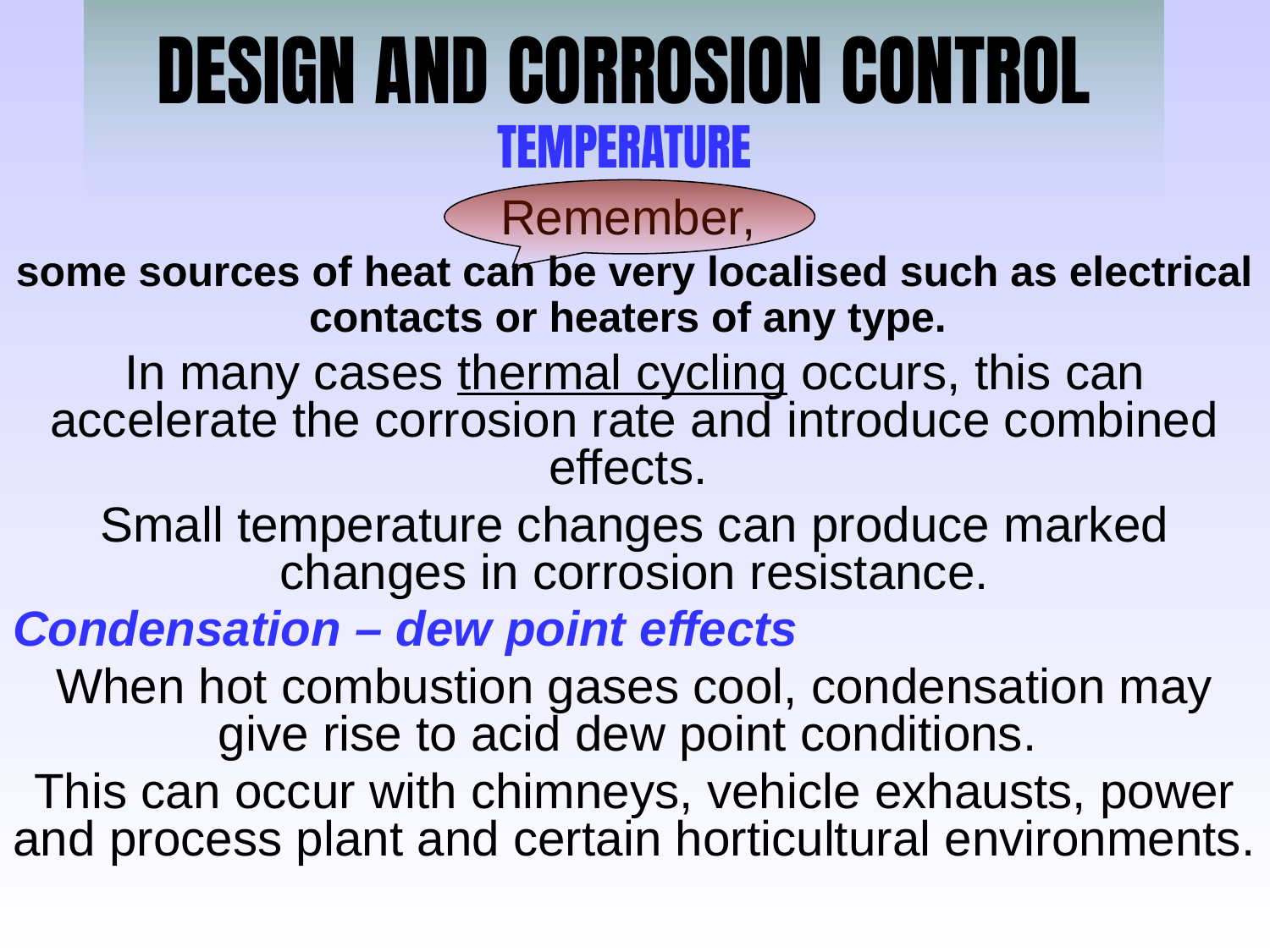

# DESIGN AND CORROSION CONTROL TEMPERATURE

Remember,
some sources of heat can be very localised such as electrical contacts or heaters of any type.
In many cases thermal cycling occurs, this can accelerate the corrosion rate and introduce combined effects.
Small temperature changes can produce marked changes in corrosion resistance.
Condensation – dew point effects
When hot combustion gases cool, condensation may give rise to acid dew point conditions.
This can occur with chimneys, vehicle exhausts, power and process plant and certain horticultural environments.